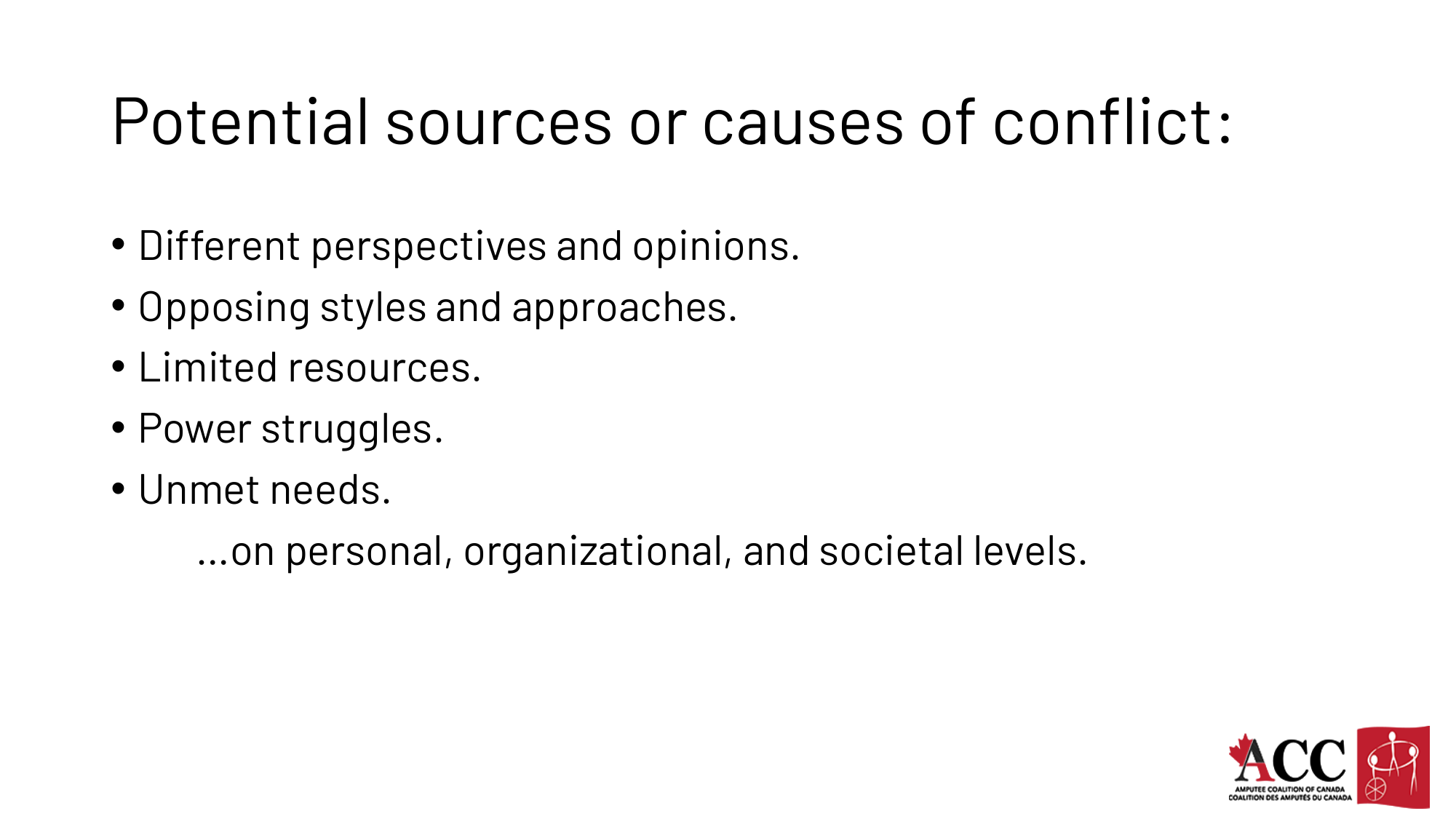

# Potential sources or causes of conflict:
Different perspectives and opinions.
Opposing styles and approaches.
Limited resources.
Power struggles.
Unmet needs.
          …on personal, organizational, and societal levels.